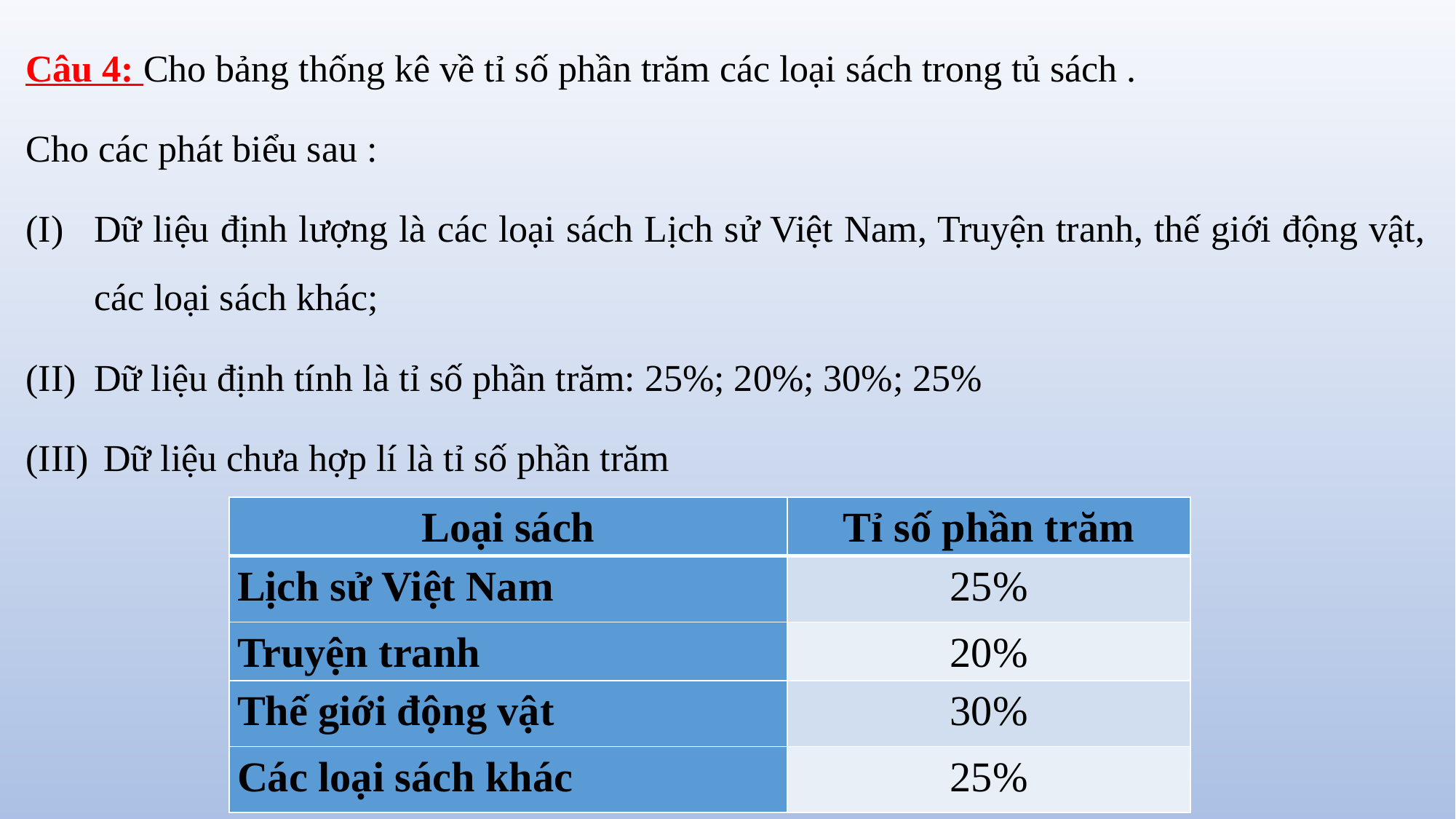

Câu 4: Cho bảng thống kê về tỉ số phần trăm các loại sách trong tủ sách .
Cho các phát biểu sau :
Dữ liệu định lượng là các loại sách Lịch sử Việt Nam, Truyện tranh, thế giới động vật, các loại sách khác;
Dữ liệu định tính là tỉ số phần trăm: 25%; 20%; 30%; 25%
 Dữ liệu chưa hợp lí là tỉ số phần trăm
| Loại sách | Tỉ số phần trăm |
| --- | --- |
| Lịch sử Việt Nam | 25% |
| Truyện tranh | 20% |
| Thế giới động vật | 30% |
| Các loại sách khác | 25% |